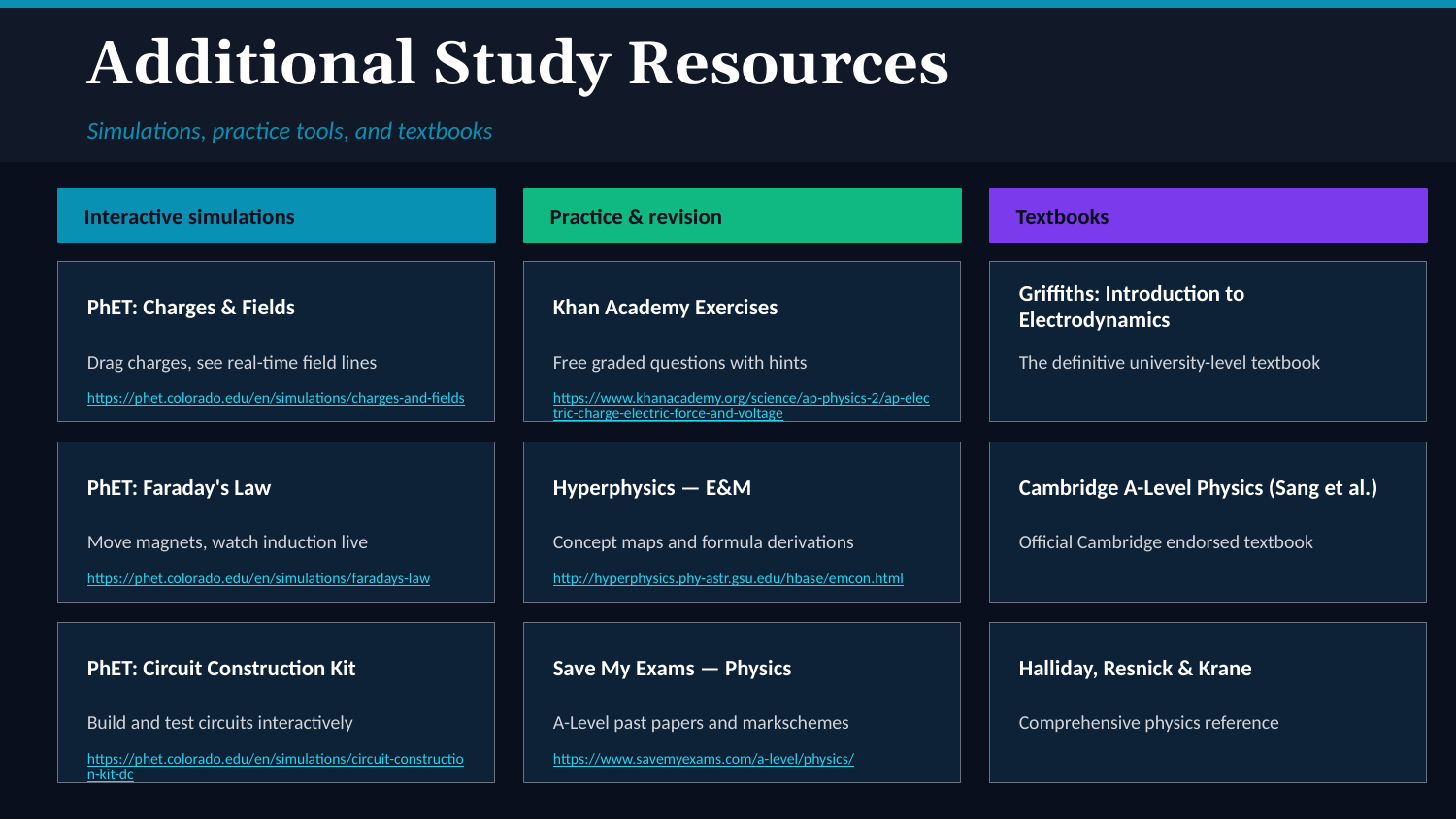

Additional Study Resources
Simulations, practice tools, and textbooks

Interactive simulations

Practice & revision

Textbooks

PhET: Charges & Fields
Khan Academy Exercises
Griffiths: Introduction to Electrodynamics
Drag charges, see real-time field lines
Free graded questions with hints
The definitive university-level textbook
https://phet.colorado.edu/en/simulations/charges-and-fields
https://www.khanacademy.org/science/ap-physics-2/ap-electric-charge-electric-force-and-voltage

PhET: Faraday's Law
Hyperphysics — E&M
Cambridge A-Level Physics (Sang et al.)
Move magnets, watch induction live
Concept maps and formula derivations
Official Cambridge endorsed textbook
https://phet.colorado.edu/en/simulations/faradays-law
http://hyperphysics.phy-astr.gsu.edu/hbase/emcon.html

PhET: Circuit Construction Kit
Save My Exams — Physics
Halliday, Resnick & Krane
Build and test circuits interactively
A-Level past papers and markschemes
Comprehensive physics reference
https://phet.colorado.edu/en/simulations/circuit-construction-kit-dc
https://www.savemyexams.com/a-level/physics/